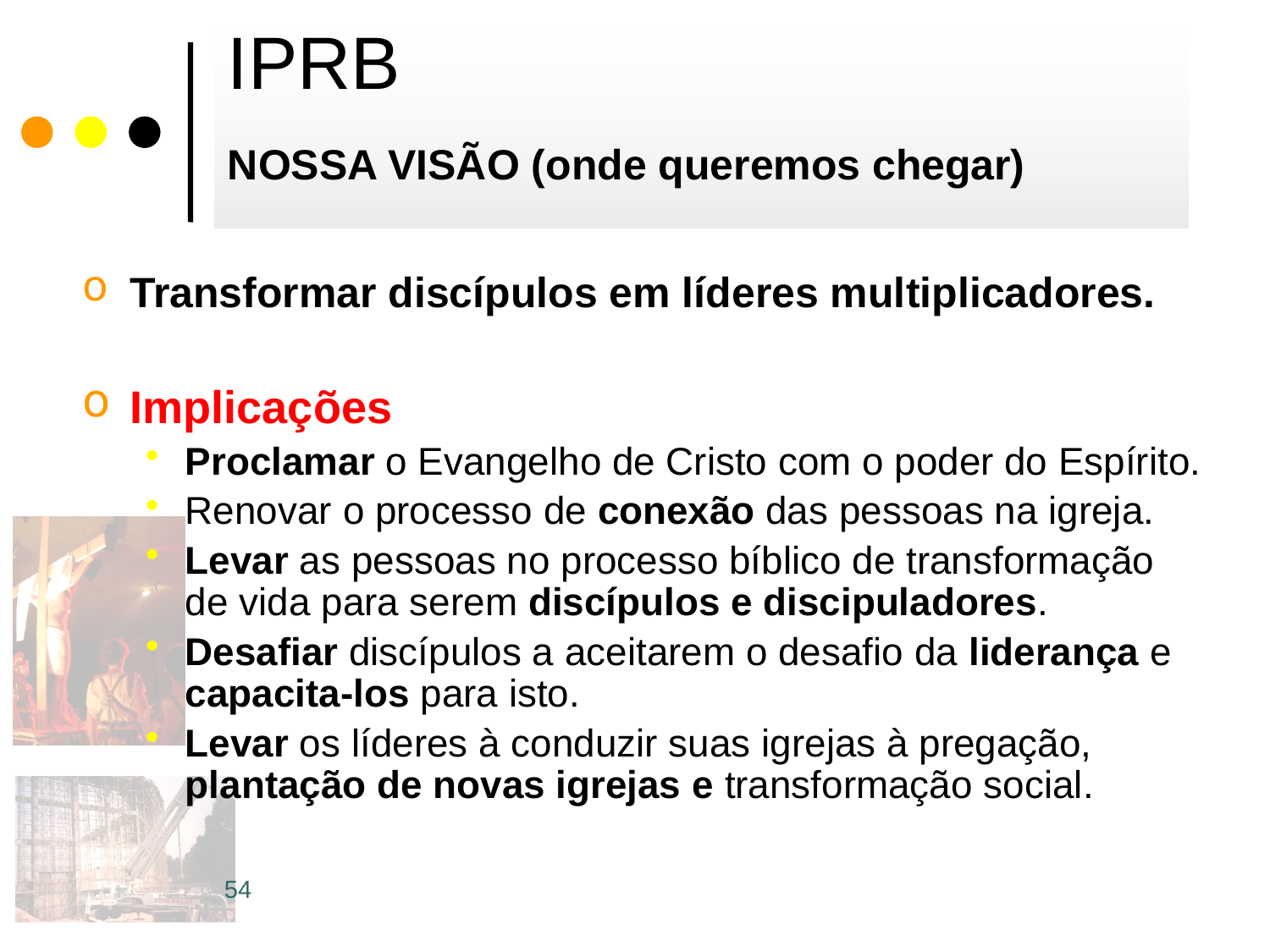

# IPRB NOSSA VISÃO (onde queremos chegar)
Transformar discípulos em líderes multiplicadores.

Implicações
Proclamar o Evangelho de Cristo com o poder do Espírito.
Renovar o processo de conexão das pessoas na igreja.
Levar as pessoas no processo bíblico de transformação de vida para serem discípulos e discipuladores.
Desafiar discípulos a aceitarem o desafio da liderança e capacita-los para isto.
Levar os líderes à conduzir suas igrejas à pregação, plantação de novas igrejas e transformação social.

54